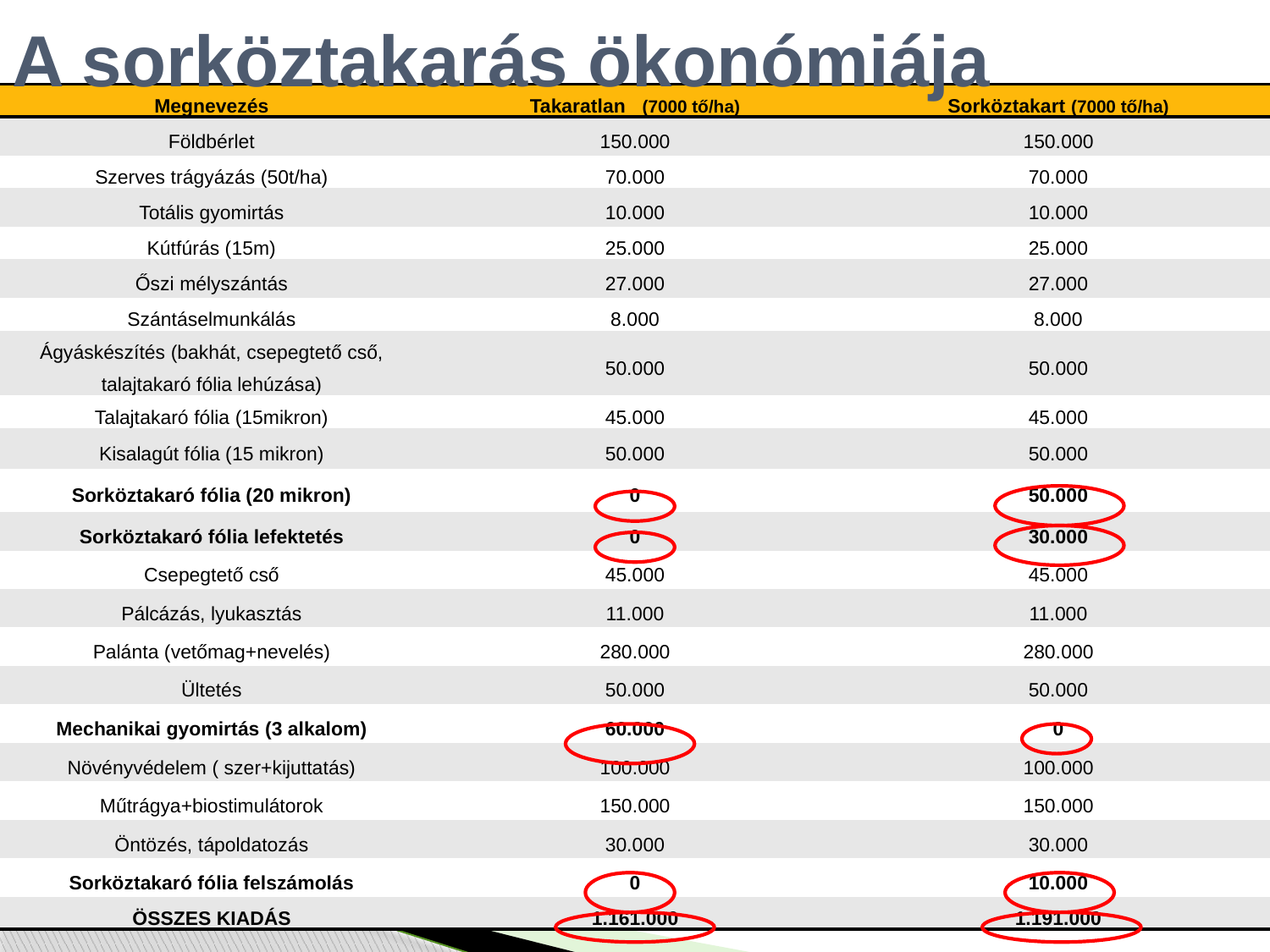

# A sorköztakarás ökonómiája
| Megnevezés | Takaratlan (7000 tő/ha) | Sorköztakart (7000 tő/ha) |
| --- | --- | --- |
| Földbérlet | 150.000 | 150.000 |
| Szerves trágyázás (50t/ha) | 70.000 | 70.000 |
| Totális gyomirtás | 10.000 | 10.000 |
| Kútfúrás (15m) | 25.000 | 25.000 |
| Őszi mélyszántás | 27.000 | 27.000 |
| Szántáselmunkálás | 8.000 | 8.000 |
| Ágyáskészítés (bakhát, csepegtető cső, talajtakaró fólia lehúzása) | 50.000 | 50.000 |
| Talajtakaró fólia (15mikron) | 45.000 | 45.000 |
| Kisalagút fólia (15 mikron) | 50.000 | 50.000 |
| Sorköztakaró fólia (20 mikron) | 0 | 50.000 |
| Sorköztakaró fólia lefektetés | 0 | 30.000 |
| Csepegtető cső | 45.000 | 45.000 |
| Pálcázás, lyukasztás | 11.000 | 11.000 |
| Palánta (vetőmag+nevelés) | 280.000 | 280.000 |
| Ültetés | 50.000 | 50.000 |
| Mechanikai gyomirtás (3 alkalom) | 60.000 | 0 |
| Növényvédelem ( szer+kijuttatás) | 100.000 | 100.000 |
| Műtrágya+biostimulátorok | 150.000 | 150.000 |
| Öntözés, tápoldatozás | 30.000 | 30.000 |
| Sorköztakaró fólia felszámolás | 0 | 10.000 |
| ÖSSZES KIADÁS | 1.161.000 | 1.191.000 |